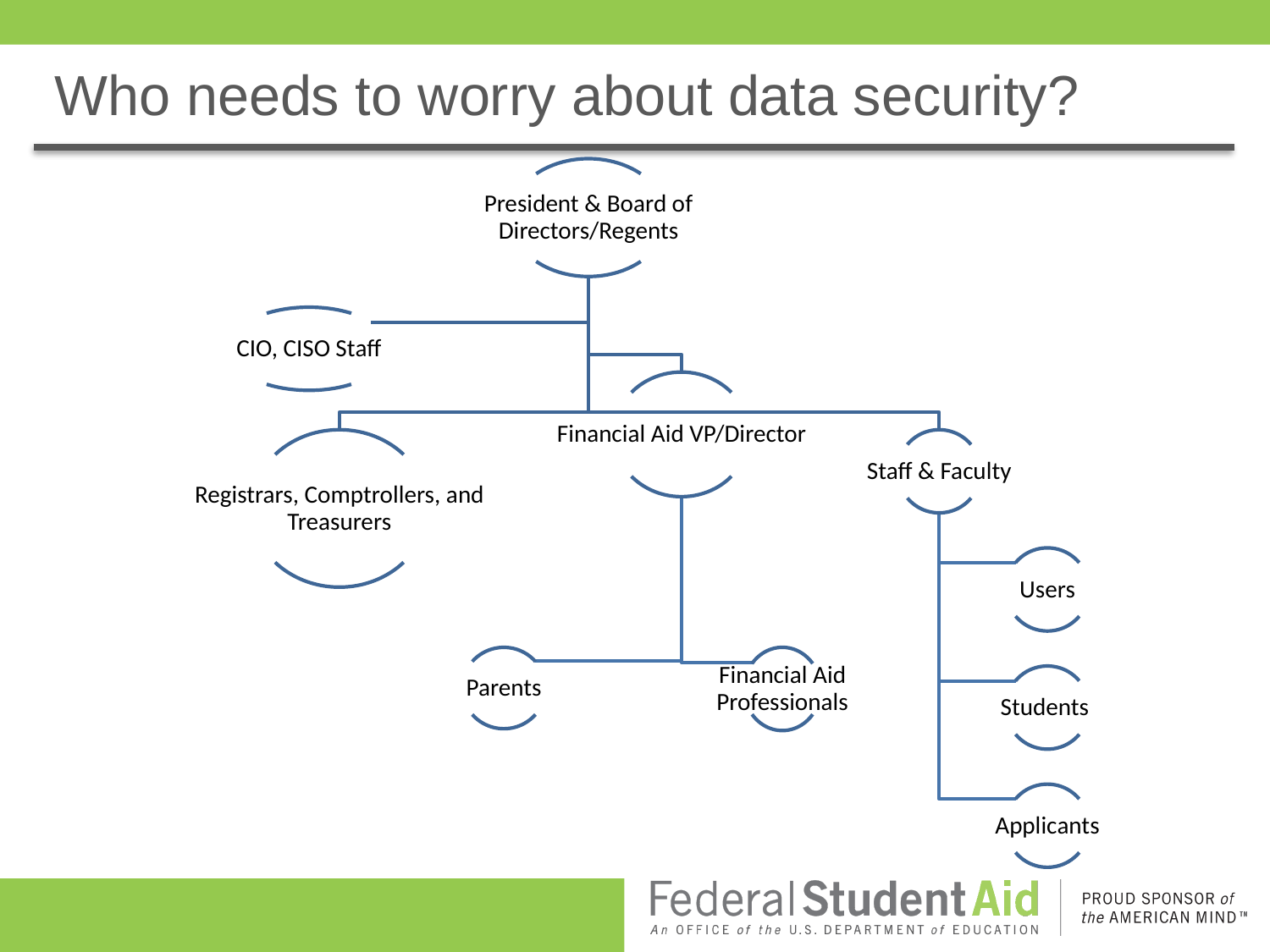

# Who needs to worry about data security?
President & Board of Directors/Regents
Registrars, Comptrollers, and Treasurers
Financial Aid VP/Director
Financial Aid Professionals
Parents
Staff & Faculty
Users
Students
Applicants
CIO, CISO Staff